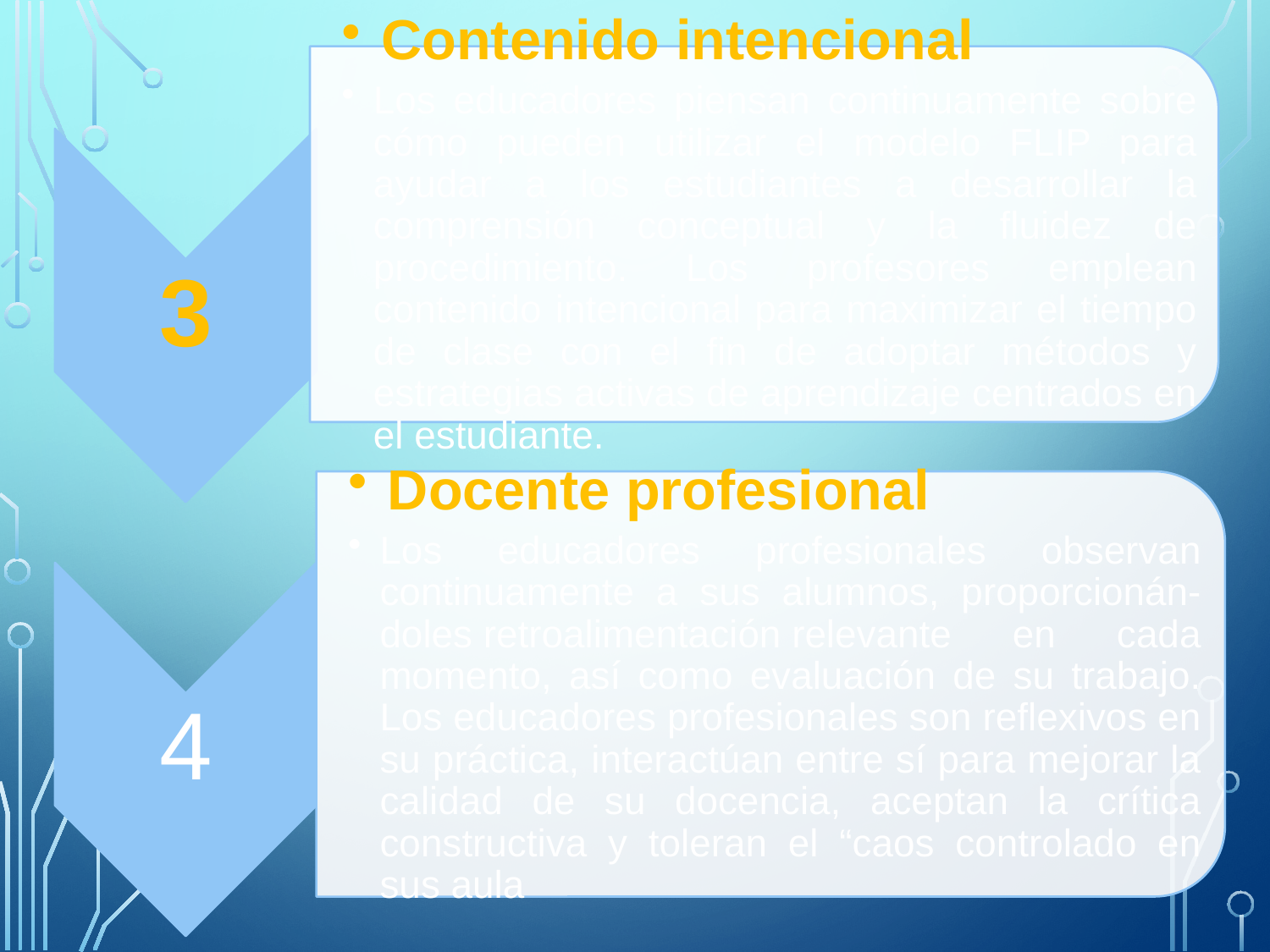

3
Contenido intencional
Los educadores piensan continuamente sobre cómo pueden utilizar el modelo FLIP para ayudar a los estudiantes a desarrollar la comprensión conceptual y la fluidez de procedimiento. Los profesores emplean contenido intencional para maximizar el tiempo de clase con el fin de adoptar métodos y estrategias activas de aprendizaje centrados en el estudiante.
4
Docente profesional
Los educadores profesionales observan continuamente a sus alumnos, proporcionán-doles retroalimentación relevante en cada momento, así como evaluación de su trabajo. Los educadores profesionales son reflexivos en su práctica, interactúan entre sí para mejorar la calidad de su docencia, aceptan la crítica constructiva y toleran el “caos controlado en sus aula